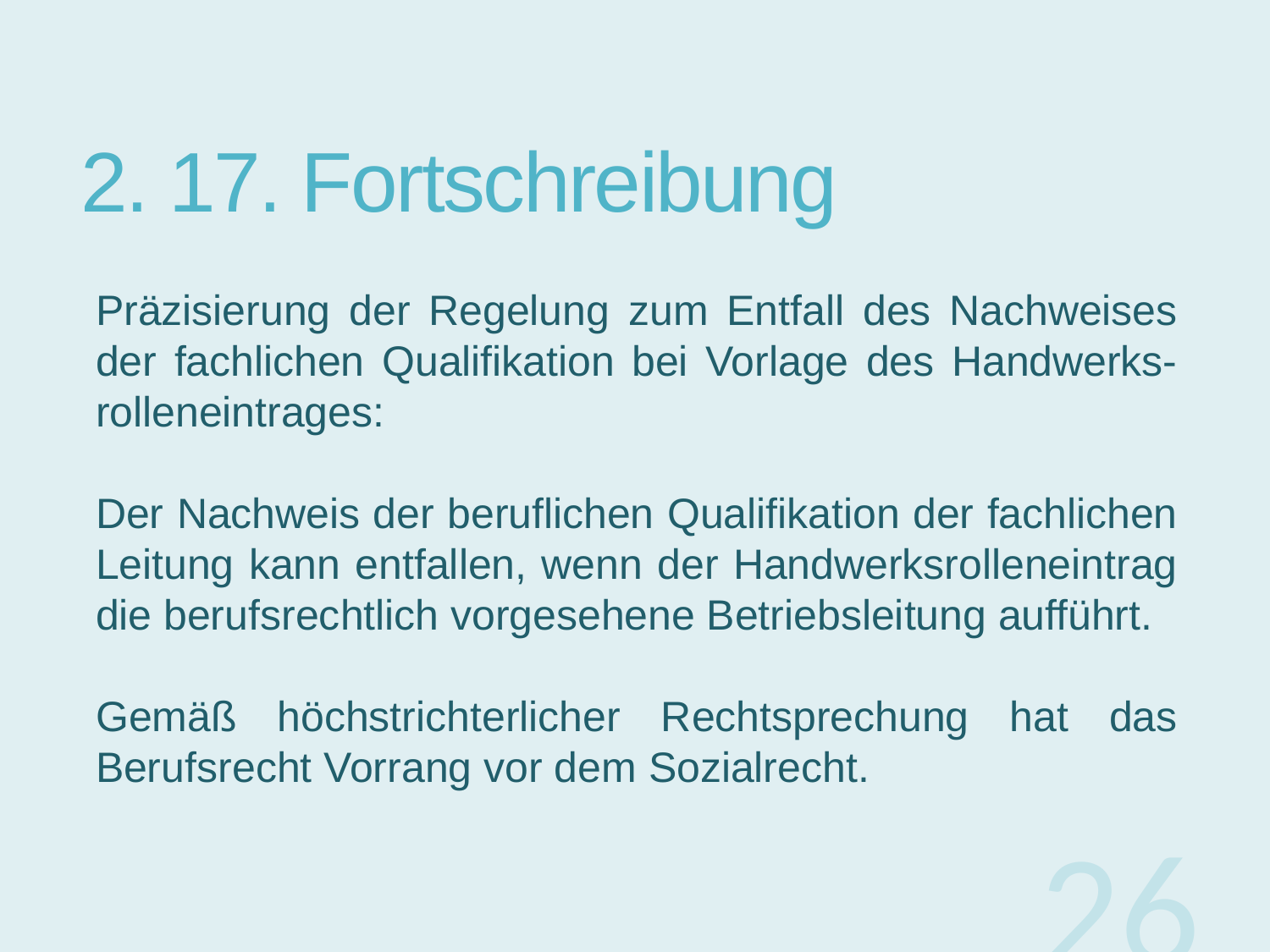

# 2. 17. Fortschreibung
Präzisierung der Regelung zum Entfall des Nachweises der fachlichen Qualifikation bei Vorlage des Handwerks-rolleneintrages:

Der Nachweis der beruflichen Qualifikation der fachlichen Leitung kann entfallen, wenn der Handwerksrolleneintrag die berufsrechtlich vorgesehene Betriebsleitung aufführt.

Gemäß höchstrichterlicher Rechtsprechung hat das Berufsrecht Vorrang vor dem Sozialrecht.
26